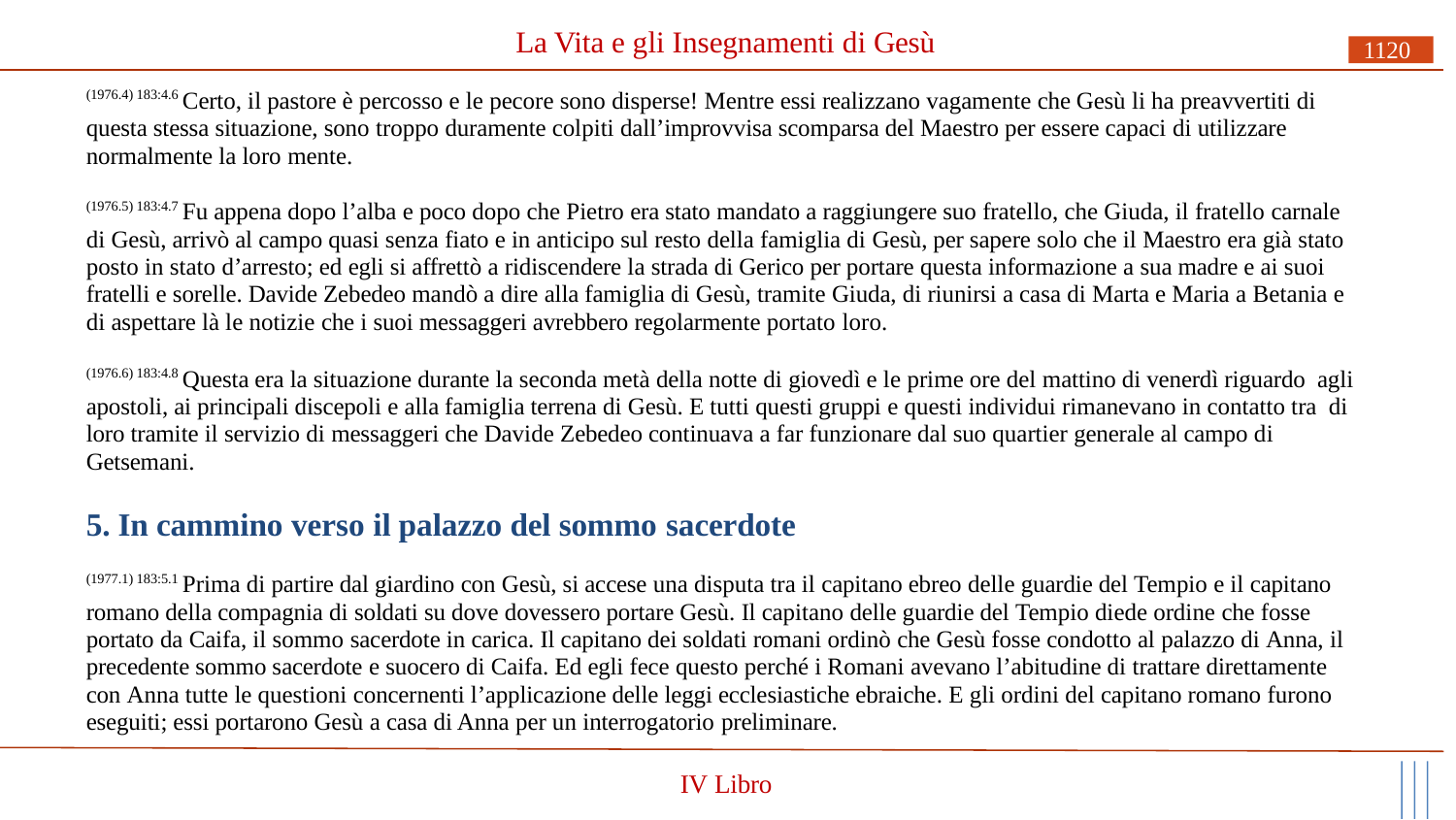

# La Vita e gli Insegnamenti di Gesù
1120

(1976.4) 183:4.6 Certo, il pastore è percosso e le pecore sono disperse! Mentre essi realizzano vagamente che Gesù li ha preavvertiti di  questa stessa situazione, sono troppo duramente colpiti dall’improvvisa scomparsa del Maestro per essere capaci di utilizzare  normalmente la loro mente.

(1976.5) 183:4.7 Fu appena dopo l’alba e poco dopo che Pietro era stato mandato a raggiungere suo fratello, che Giuda, il fratello carnale  di Gesù, arrivò al campo quasi senza fiato e in anticipo sul resto della famiglia di Gesù, per sapere solo che il Maestro era già stato  posto in stato d’arresto; ed egli si affrettò a ridiscendere la strada di Gerico per portare questa informazione a sua madre e ai suoi  fratelli e sorelle. Davide Zebedeo mandò a dire alla famiglia di Gesù, tramite Giuda, di riunirsi a casa di Marta e Maria a Betania e  di aspettare là le notizie che i suoi messaggeri avrebbero regolarmente portato loro.

(1976.6) 183:4.8 Questa era la situazione durante la seconda metà della notte di giovedì e le prime ore del mattino di venerdì riguardo  agli apostoli, ai principali discepoli e alla famiglia terrena di Gesù. E tutti questi gruppi e questi individui rimanevano in contatto tra  di loro tramite il servizio di messaggeri che Davide Zebedeo continuava a far funzionare dal suo quartier generale al campo di  Getsemani.

5. In cammino verso il palazzo del sommo sacerdote
(1977.1) 183:5.1 Prima di partire dal giardino con Gesù, si accese una disputa tra il capitano ebreo delle guardie del Tempio e il capitano  romano della compagnia di soldati su dove dovessero portare Gesù. Il capitano delle guardie del Tempio diede ordine che fosse  portato da Caifa, il sommo sacerdote in carica. Il capitano dei soldati romani ordinò che Gesù fosse condotto al palazzo di Anna, il  precedente sommo sacerdote e suocero di Caifa. Ed egli fece questo perché i Romani avevano l’abitudine di trattare direttamente  con Anna tutte le questioni concernenti l’applicazione delle leggi ecclesiastiche ebraiche. E gli ordini del capitano romano furono  eseguiti; essi portarono Gesù a casa di Anna per un interrogatorio preliminare.

IV Libro